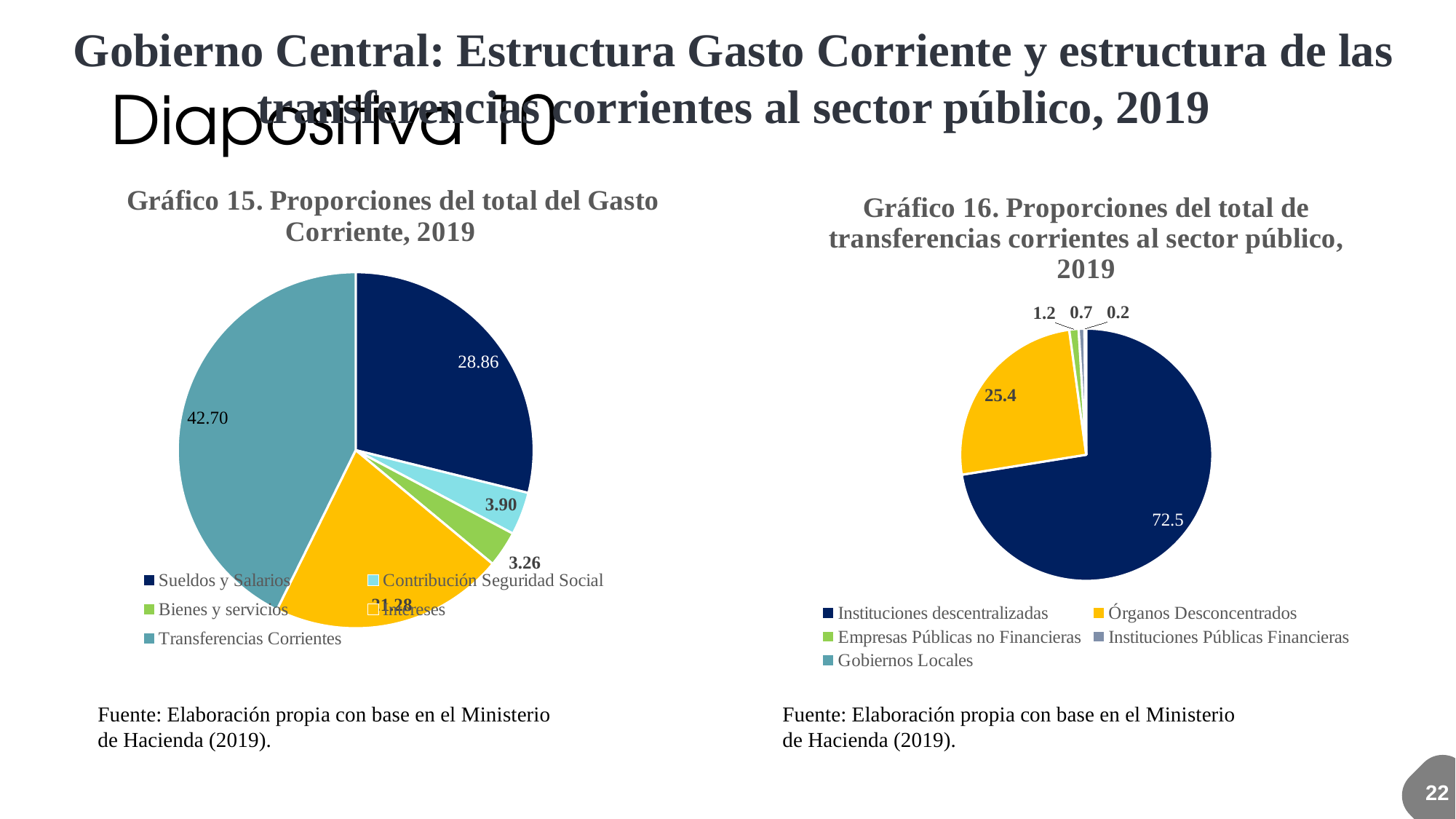

Gobierno Central: Estructura Gasto Corriente y estructura de las transferencias corrientes al sector público, 2019
# Diapositiva 10

### Chart: Gráfico 15. Proporciones del total del Gasto Corriente, 2019

| Category | Gráfico 17. Proporciones del total del Gasto Corriente, 2019	 |
|---|---|
| Sueldos y Salarios | 28.864110410005217 |
| Contribución Seguridad Social | 3.898286943803184 |
| Bienes y servicios | 3.259769554358365 |
| Intereses | 21.280835233853022 |
| Transferencias Corrientes | 42.69700066315807 |

### Chart: Gráfico 16. Proporciones del total de transferencias corrientes al sector público, 2019

| Category | Gráfico 17. Proporciones del total de transferencias corrientes al sector público, 2019 |
|---|---|
| Instituciones descentralizadas | 72.4619659513803 |
| Órganos Desconcentrados | 25.378845584271087 |
| Empresas Públicas no Financieras | 1.1926057617645853 |
| Instituciones Públicas Financieras | 0.7405749234913269 |
| Gobiernos Locales | 0.22601287245532417 |
Fuente: Elaboración propia con base en el Ministerio de Hacienda (2019).
Fuente: Elaboración propia con base en el Ministerio de Hacienda (2019).

Su logotipo
22